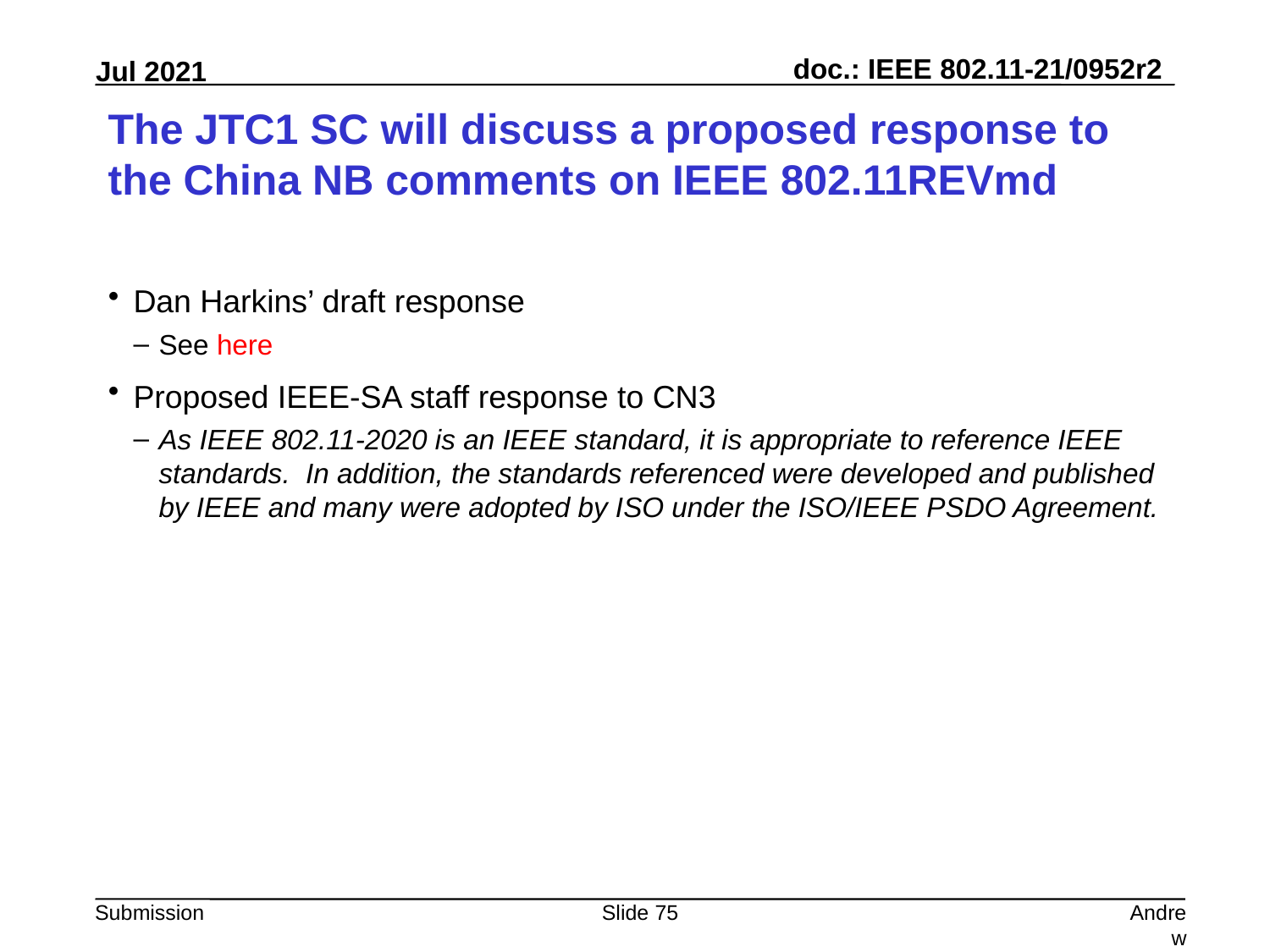

# The JTC1 SC will discuss a proposed response to the China NB comments on IEEE 802.11REVmd
Dan Harkins’ draft response
See here
Proposed IEEE-SA staff response to CN3
As IEEE 802.11-2020 is an IEEE standard, it is appropriate to reference IEEE standards.  In addition, the standards referenced were developed and published by IEEE and many were adopted by ISO under the ISO/IEEE PSDO Agreement.

Slide 75
Andrew Myles, Cisco